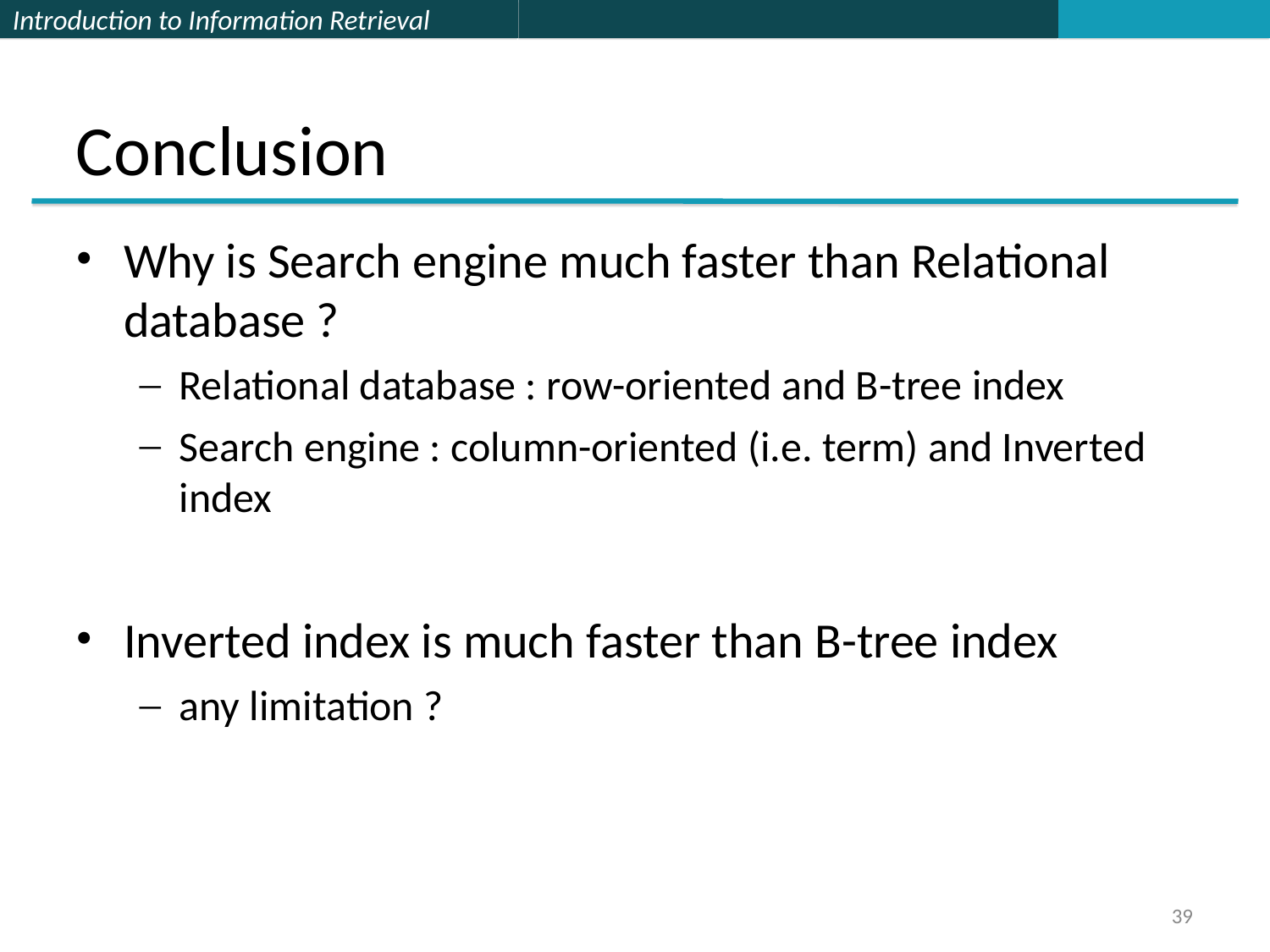

# Conclusion
Why is Search engine much faster than Relational database ?
Relational database : row-oriented and B-tree index
Search engine : column-oriented (i.e. term) and Inverted index

Inverted index is much faster than B-tree index
any limitation ?
39